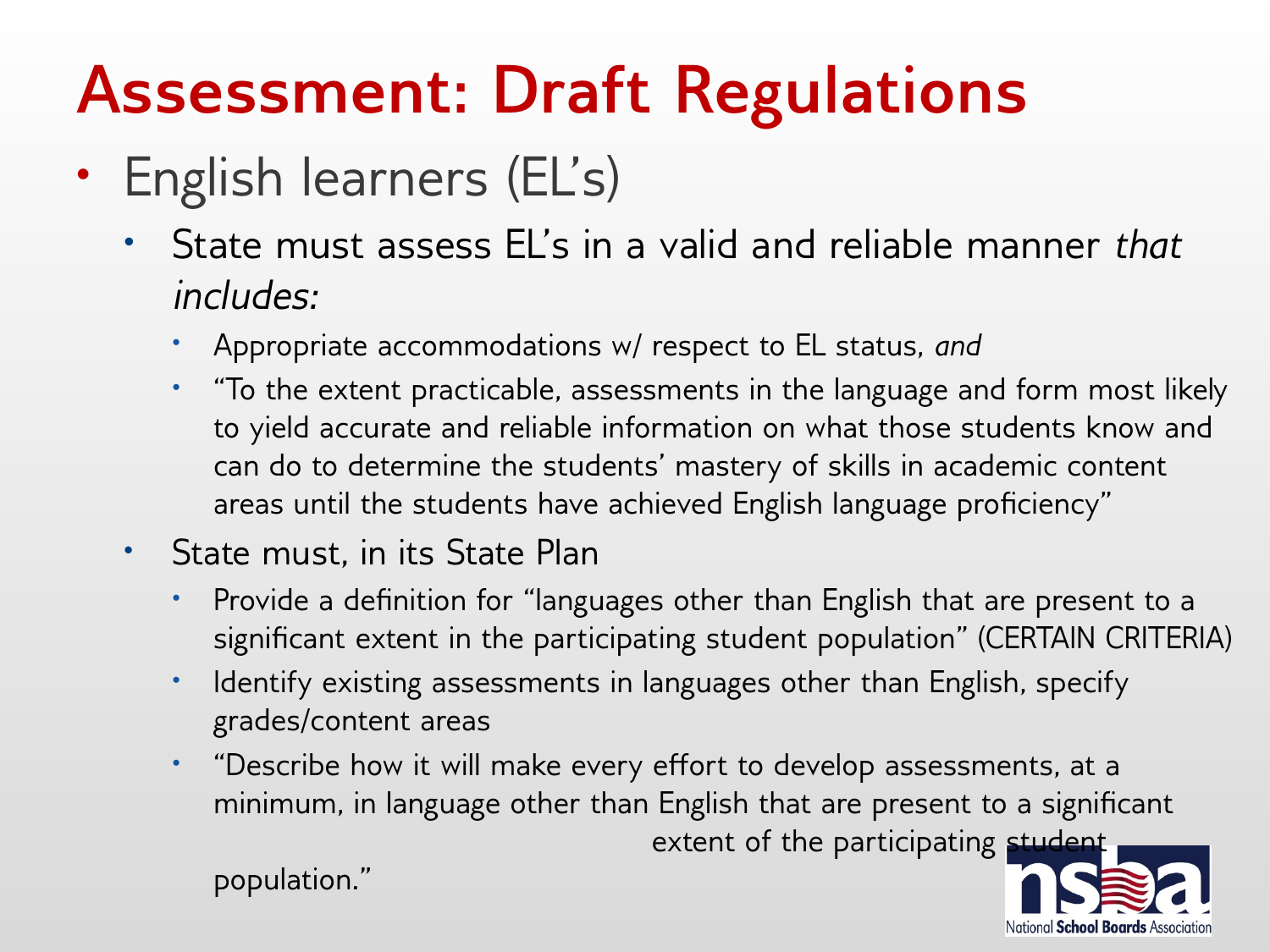

# Assessment: Draft Regulations
English learners (EL’s)
State must assess EL’s in a valid and reliable manner that includes:
Appropriate accommodations w/ respect to EL status, and
“To the extent practicable, assessments in the language and form most likely to yield accurate and reliable information on what those students know and can do to determine the students’ mastery of skills in academic content areas until the students have achieved English language proficiency”
State must, in its State Plan
Provide a definition for “languages other than English that are present to a significant extent in the participating student population” (CERTAIN CRITERIA)
Identify existing assessments in languages other than English, specify grades/content areas
“Describe how it will make every effort to develop assessments, at a minimum, in language other than English that are present to a significant                                                      extent of the participating student population.”